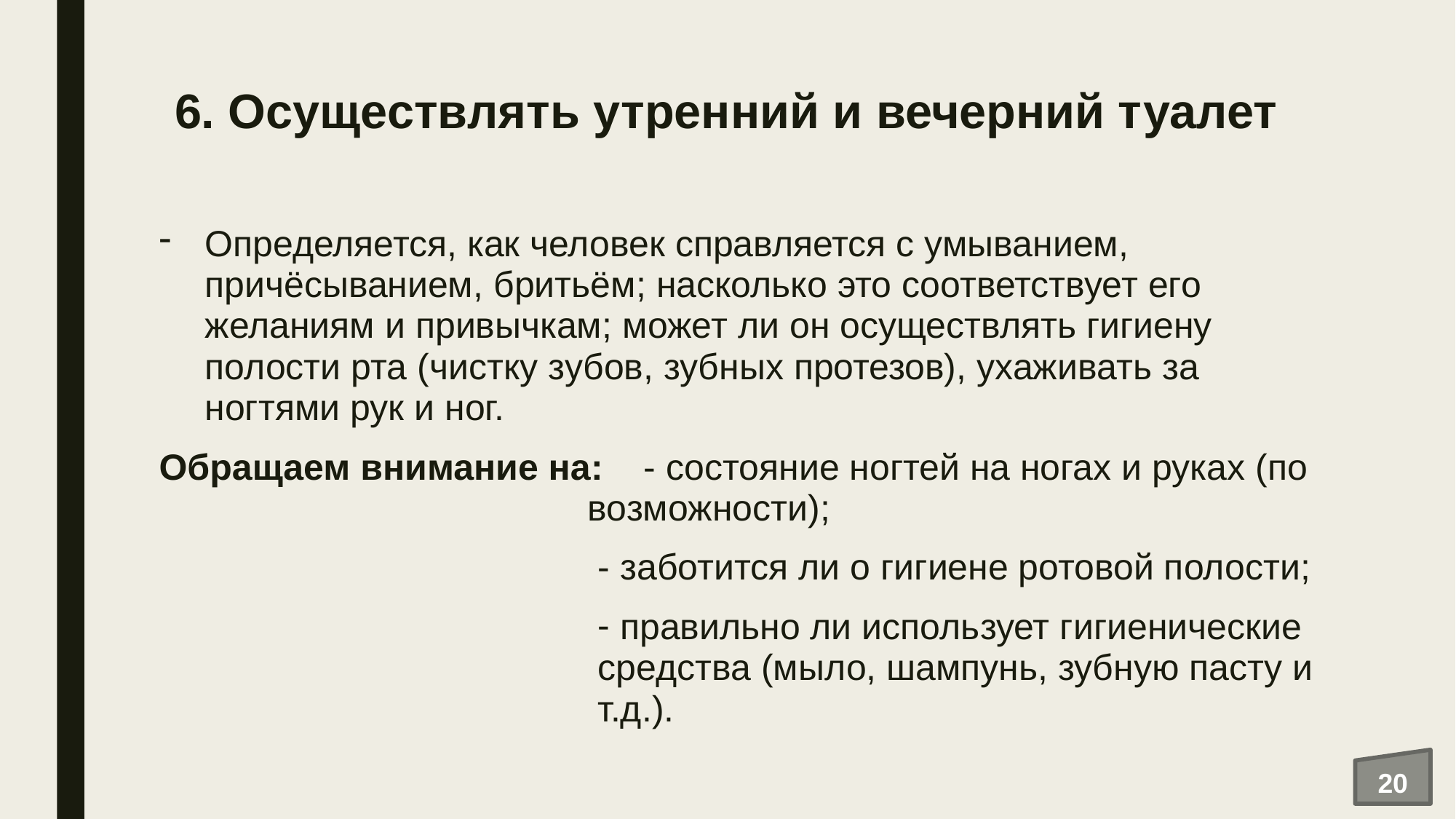

# 6. Осуществлять утренний и вечерний туалет
Определяется, как человек справляется с умыванием, причёсыванием, бритьём; насколько это соответствует его желаниям и привычкам; может ли он осуществлять гигиену полости рта (чистку зубов, зубных протезов), ухаживать за ногтями рук и ног.
Обращаем внимание на:    - состояние ногтей на ногах и руках (по возможности);
- заботится ли о гигиене ротовой полости;
 правильно ли использует гигиенические средства (мыло, шампунь, зубную пасту и т.д.).
20